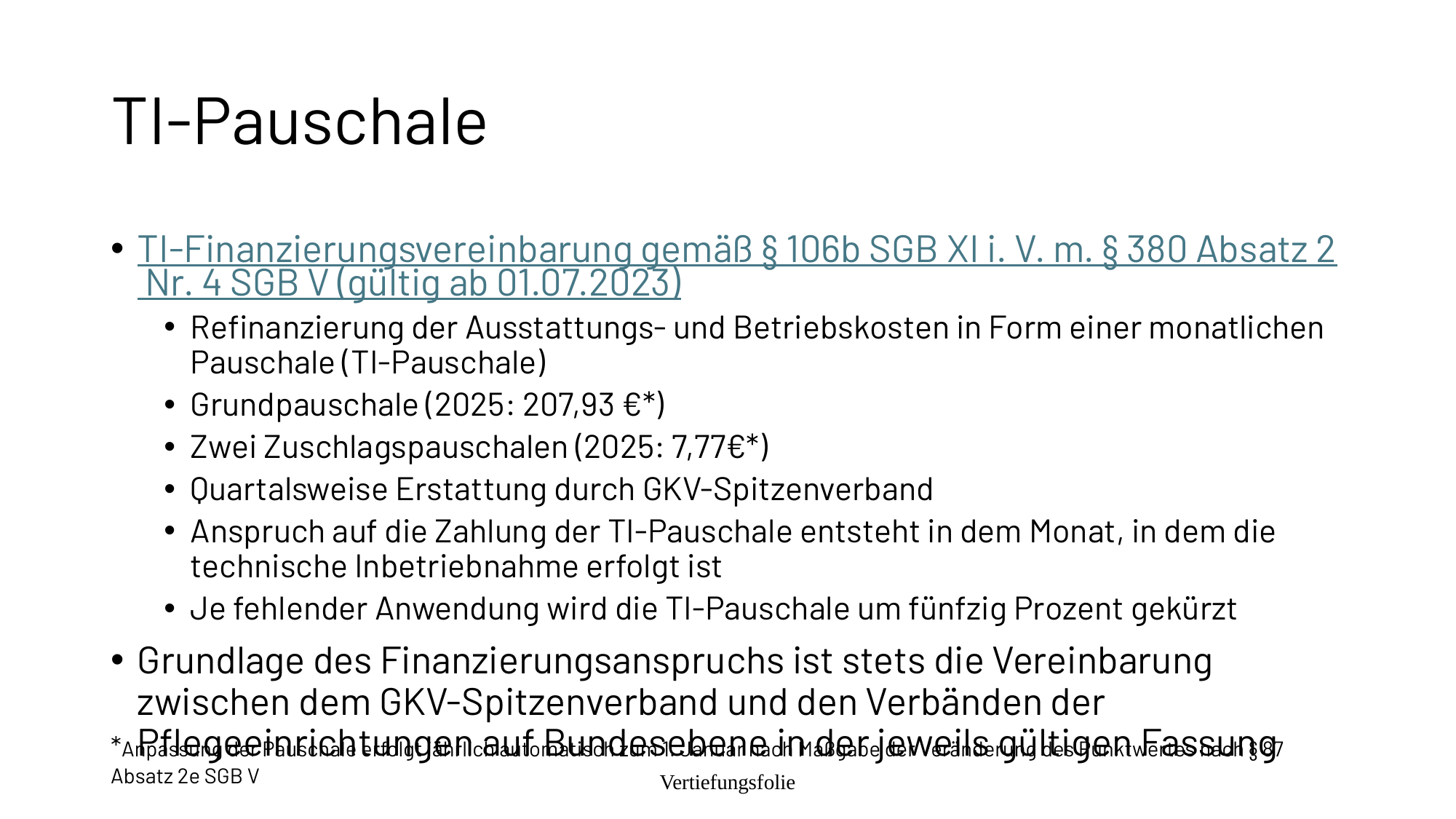

# TI-Pauschale
TI-Finanzierungsvereinbarung gemäß § 106b SGB XI i. V. m. § 380 Absatz 2 Nr. 4 SGB V (gültig ab 01.07.2023)
Refinanzierung der Ausstattungs- und Betriebskosten in Form einer monatlichen Pauschale (TI-Pauschale)
Grundpauschale (2025: 207,93 €*)
Zwei Zuschlagspauschalen (2025: 7,77€*)
Quartalsweise Erstattung durch GKV-Spitzenverband
Anspruch auf die Zahlung der TI-Pauschale entsteht in dem Monat, in dem die technische Inbetriebnahme erfolgt ist
Je fehlender Anwendung wird die TI-Pauschale um fünfzig Prozent gekürzt
Grundlage des Finanzierungsanspruchs ist stets die Vereinbarung zwischen dem GKV-Spitzenverband und den Verbänden der Pflegeeinrichtungen auf Bundesebene in der jeweils gültigen Fassung
*Anpassung der Pauschale erfolgt jährlich automatisch zum 1. Januar nach Maßgabe der Veränderung des Punktwertes nach § 87 Absatz 2e SGB V
Vertiefungsfolie